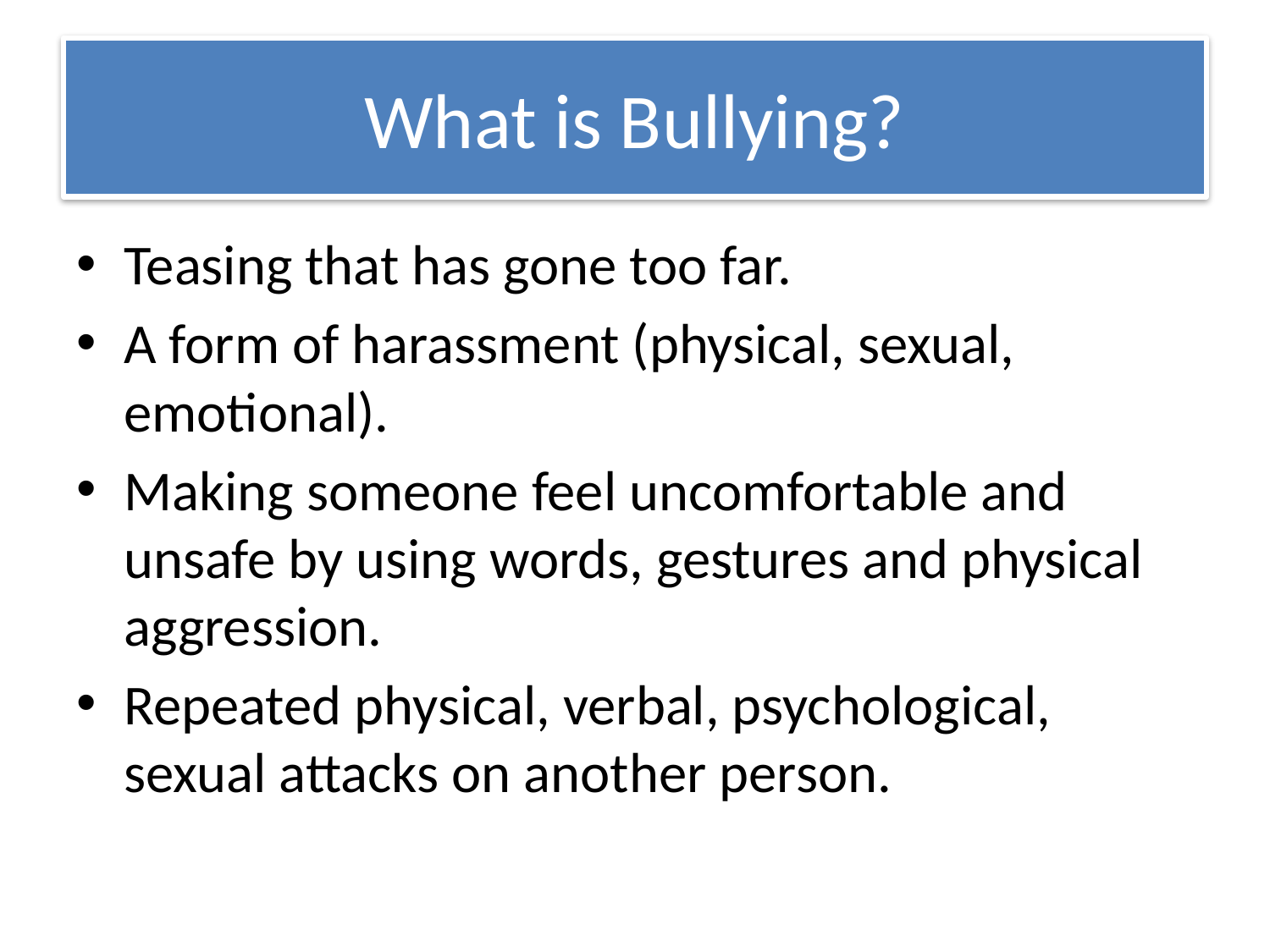

# What is Bullying?
Teasing that has gone too far.
A form of harassment (physical, sexual, emotional).
Making someone feel uncomfortable and unsafe by using words, gestures and physical aggression.
Repeated physical, verbal, psychological, sexual attacks on another person.